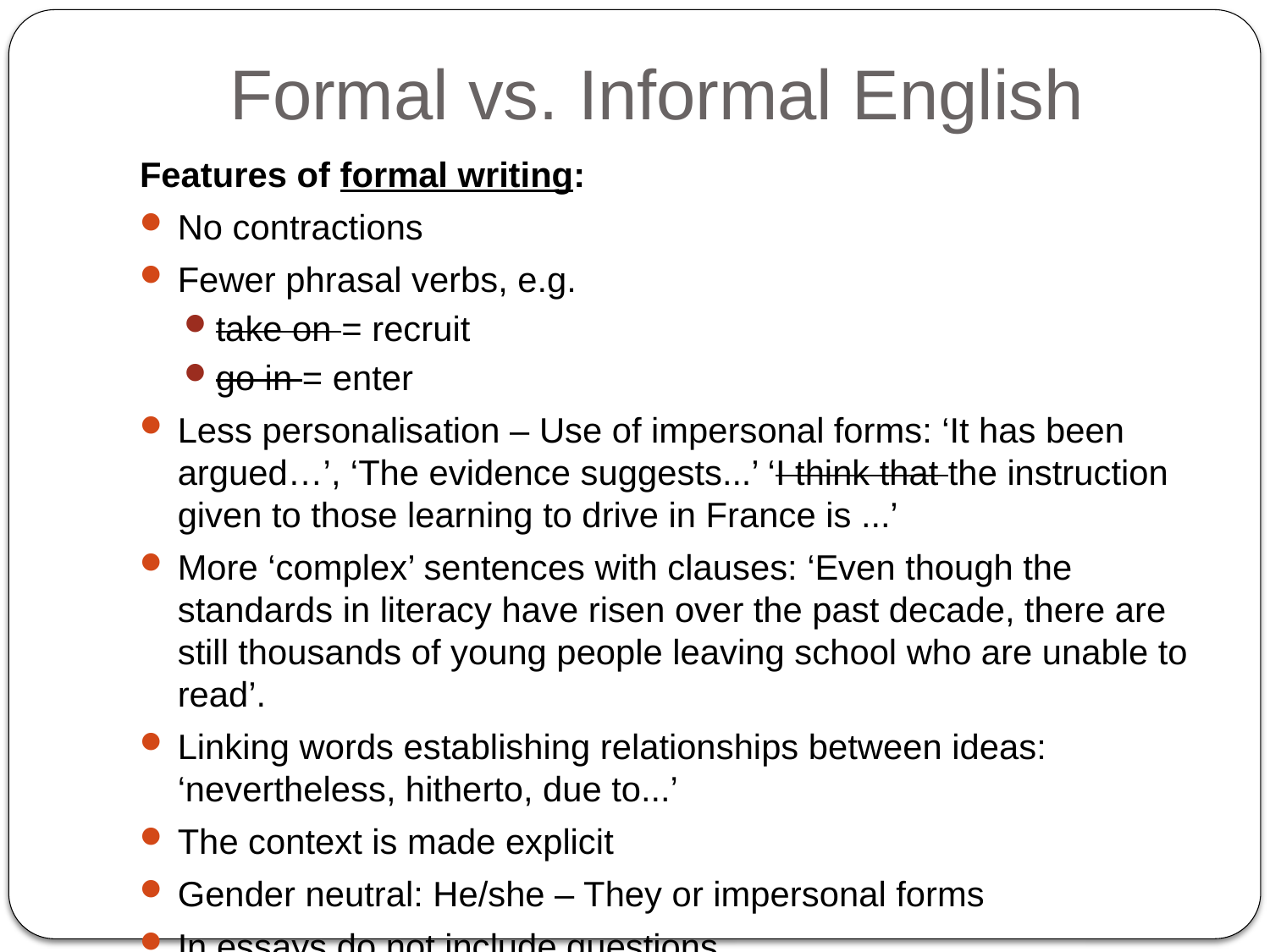

# Formal vs. Informal English
Features of formal writing:
No contractions
Fewer phrasal verbs, e.g.
take on = recruit
go in = enter
Less personalisation – Use of impersonal forms: ‘It has been argued…’, ‘The evidence suggests...’ ‘I think that the instruction given to those learning to drive in France is ...’
More ‘complex’ sentences with clauses: ‘Even though the standards in literacy have risen over the past decade, there are still thousands of young people leaving school who are unable to read’.
Linking words establishing relationships between ideas: ‘nevertheless, hitherto, due to...’
The context is made explicit
Gender neutral: He/she – They or impersonal forms
In essays do not include questions.